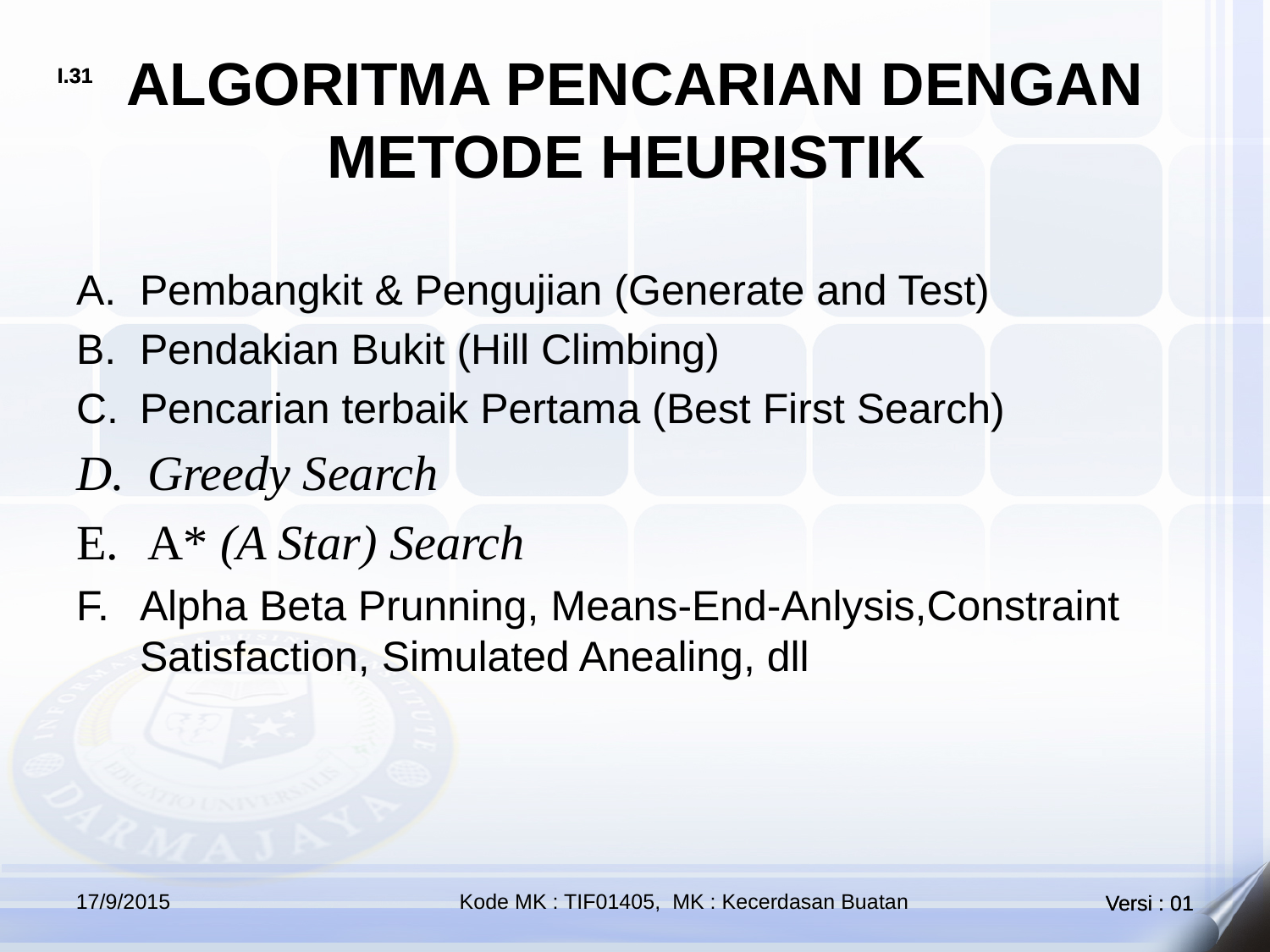

# ALGORITMA PENCARIAN DENGAN METODE HEURISTIK
Pembangkit & Pengujian (Generate and Test)
Pendakian Bukit (Hill Climbing)
Pencarian terbaik Pertama (Best First Search)
Greedy Search
A* (A Star) Search
Alpha Beta Prunning, Means-End-Anlysis,Constraint Satisfaction, Simulated Anealing, dll
17/9/2015
Kode MK : TIF01405,  MK : Kecerdasan Buatan